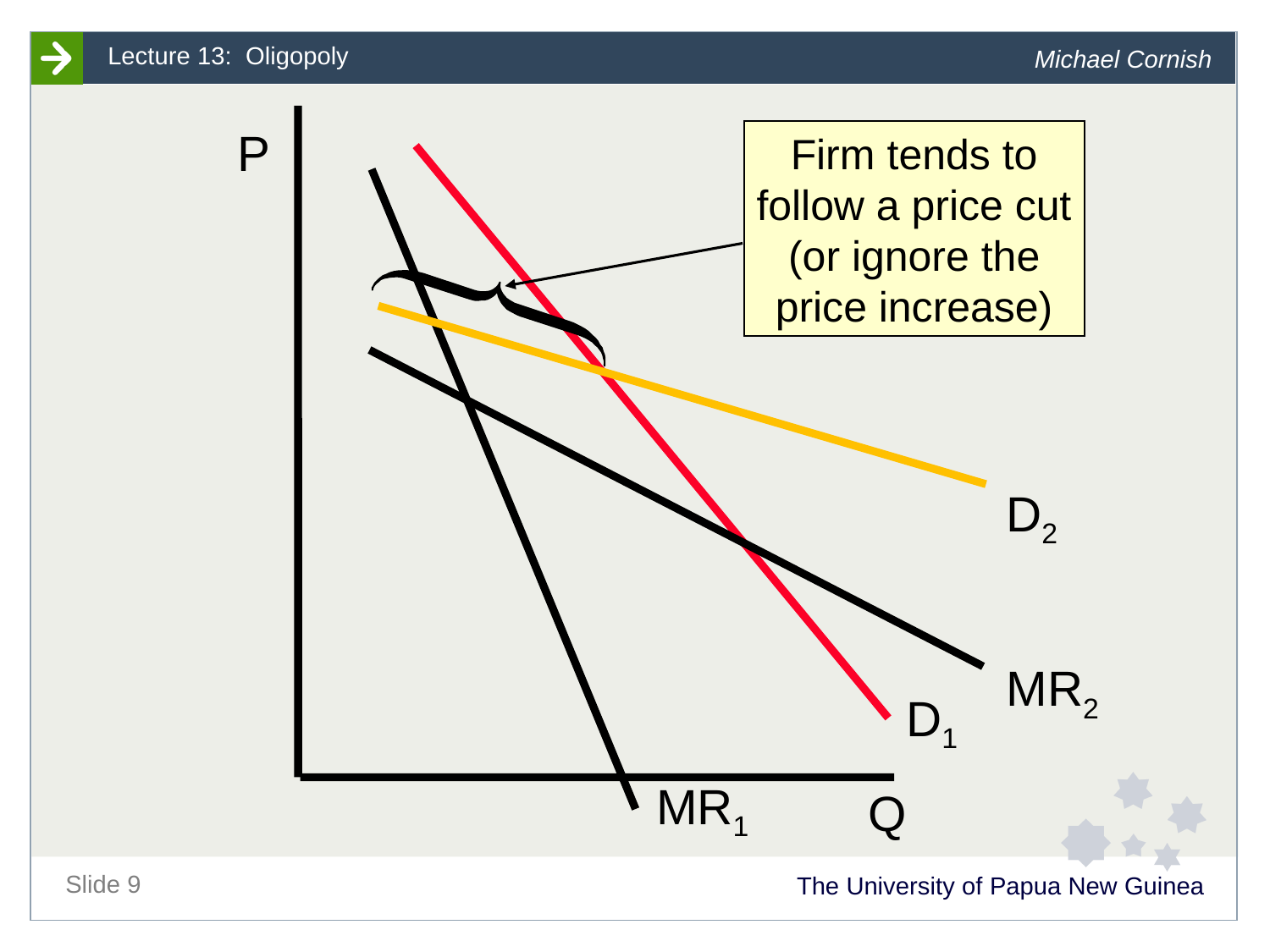

P
Firm tends to
follow a price cut
(or ignore the
price increase)

D2
MR2
D1
MR1
Q